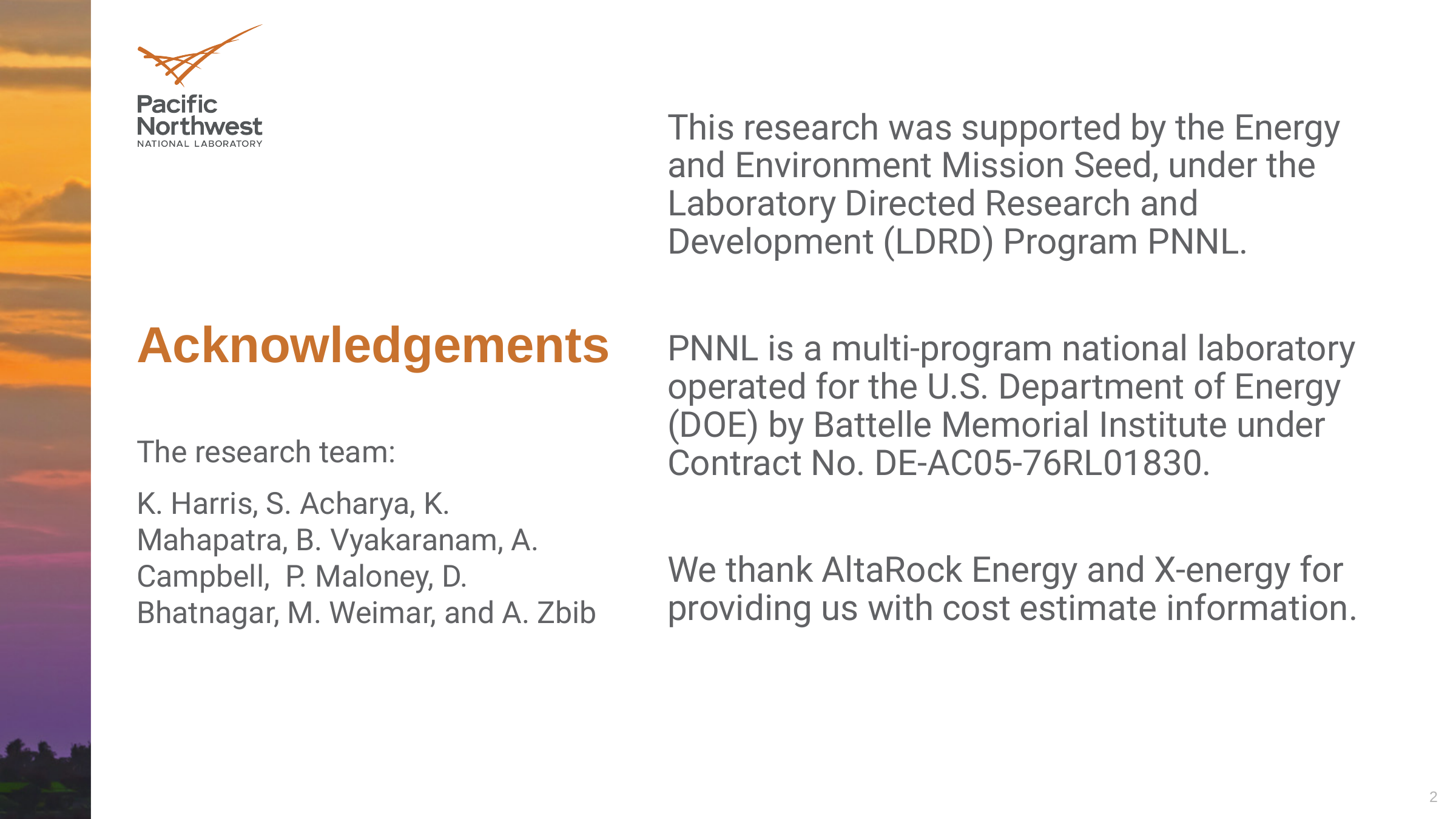

This research was supported by the Energy and Environment Mission Seed, under the Laboratory Directed Research and Development (LDRD) Program PNNL.

PNNL is a multi-program national laboratory operated for the U.S. Department of Energy (DOE) by Battelle Memorial Institute under Contract No. DE-AC05-76RL01830.

We thank AltaRock Energy and X-energy for providing us with cost estimate information.

Acknowledgements
The research team:
K. Harris, S. Acharya, K. Mahapatra, B. Vyakaranam, A. Campbell,  P. Maloney, D. Bhatnagar, M. Weimar, and A. Zbib

2